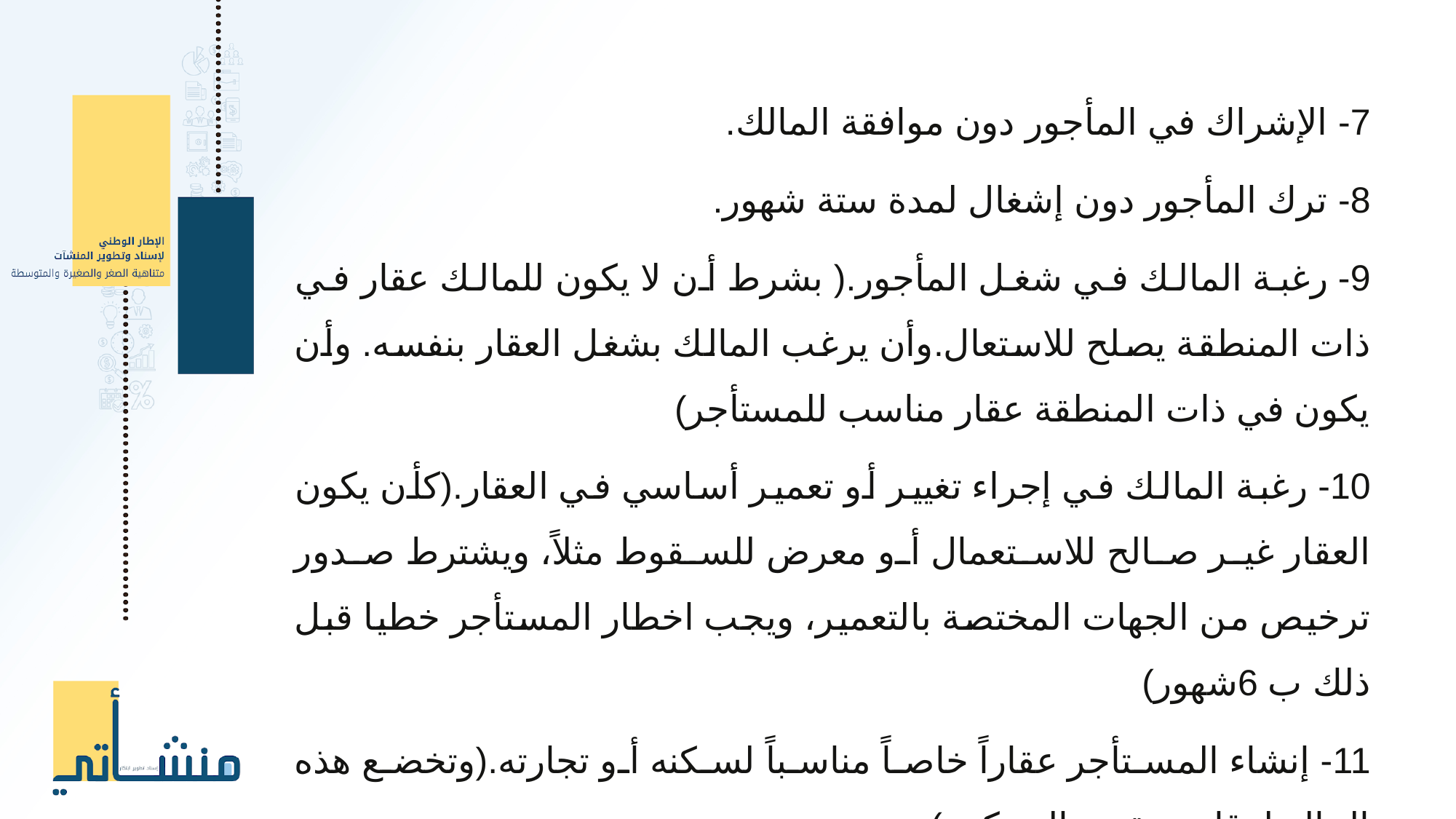

7- الإشراك في المأجور دون موافقة المالك.
8- ترك المأجور دون إشغال لمدة ستة شهور.
9- رغبة المالك في شغل المأجور.( بشرط أن لا يكون للمالك عقار في ذات المنطقة يصلح للاستعال.وأن يرغب المالك بشغل العقار بنفسه. وأن يكون في ذات المنطقة عقار مناسب للمستأجر)
10- رغبة المالك في إجراء تغيير أو تعمير أساسي في العقار.(كأن يكون العقار غير صالح للاستعمال أو معرض للسقوط مثلاً، ويشترط صدور ترخيص من الجهات المختصة بالتعمير، ويجب اخطار المستأجر خطيا قبل ذلك ب 6شهور)
11- إنشاء المستأجر عقاراً خاصاً مناسباً لسكنه أو تجارته.(وتخضع هذه الحالة لرقابة وتقدير المحكمة)